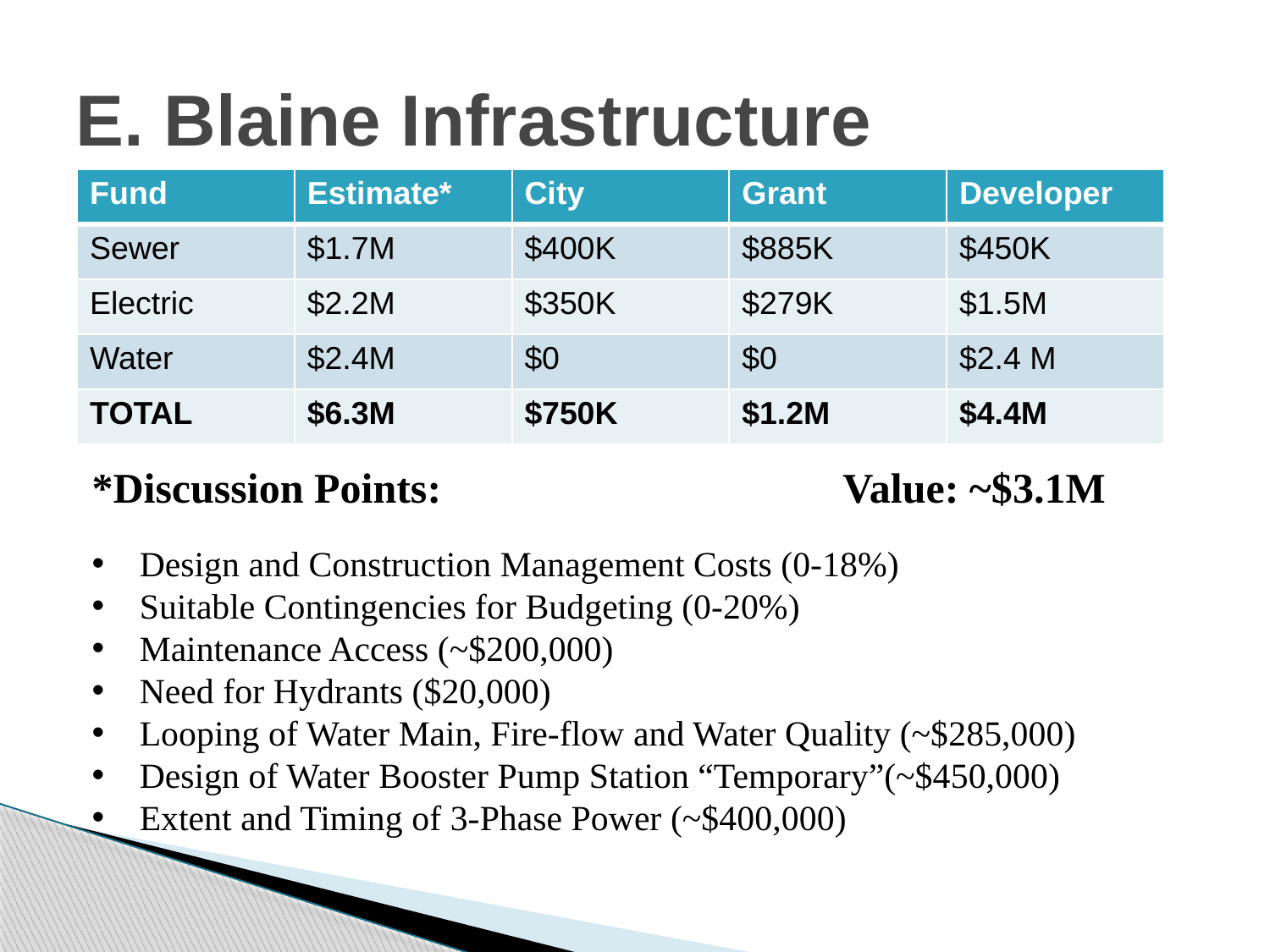

# E. Blaine Infrastructure
| Fund | Estimate\* | City | Grant | Developer |
| --- | --- | --- | --- | --- |
| Sewer | $1.7M | $400K | $885K | $450K |
| Electric | $2.2M | $350K | $279K | $1.5M |
| Water | $2.4M | $0 | $0 | $2.4 M |
| TOTAL | $6.3M | $750K | $1.2M | $4.4M |
*Discussion Points:                                      Value: ~$3.1M

Design and Construction Management Costs (0-18%)
Suitable Contingencies for Budgeting (0-20%)
Maintenance Access (~$200,000)
Need for Hydrants ($20,000)
Looping of Water Main, Fire-flow and Water Quality (~$285,000)
Design of Water Booster Pump Station “Temporary”(~$450,000)
Extent and Timing of 3-Phase Power (~$400,000)